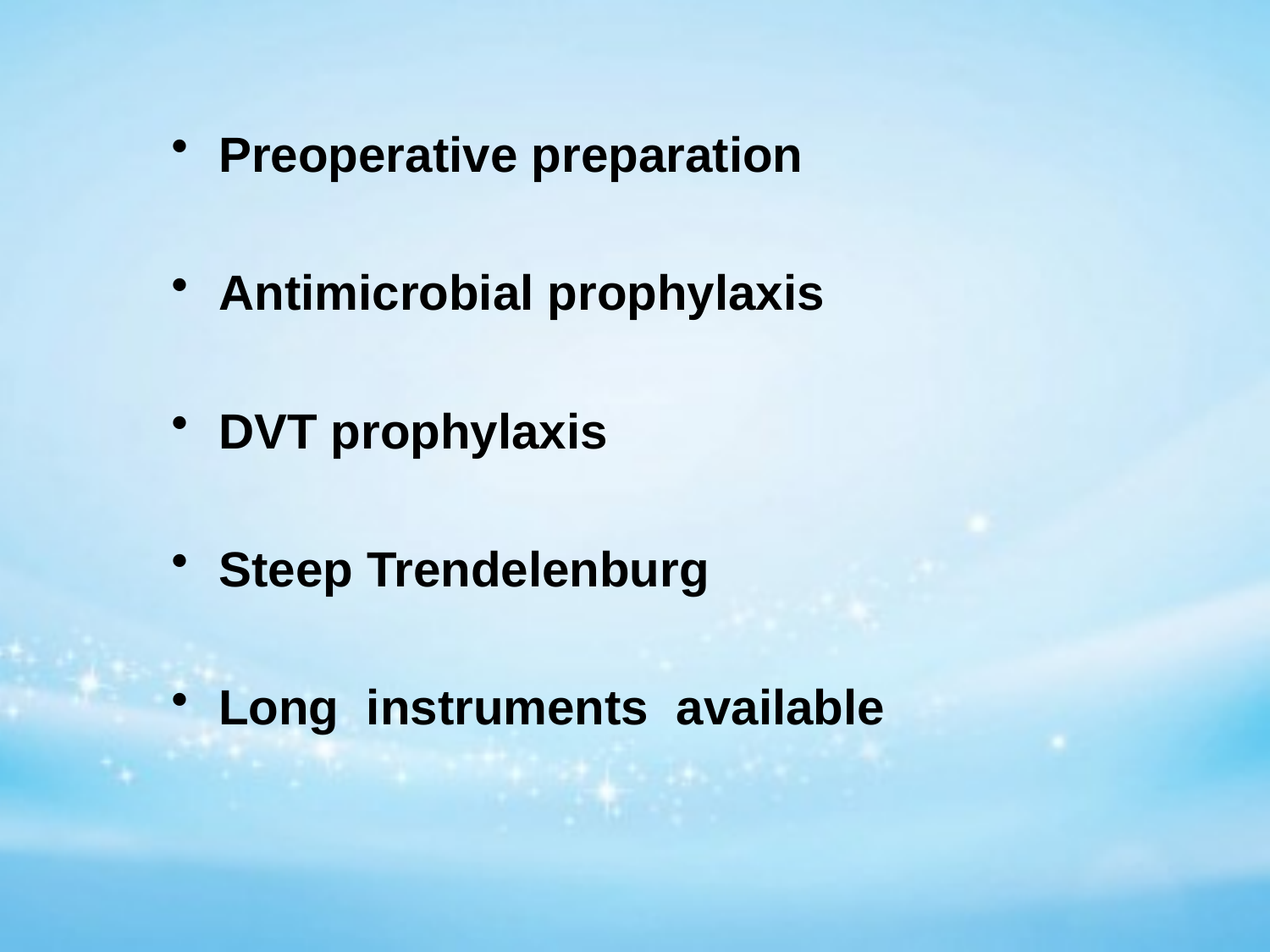

Preoperative preparation

Antimicrobial prophylaxis

DVT prophylaxis

Steep Trendelenburg

Long  instruments  available